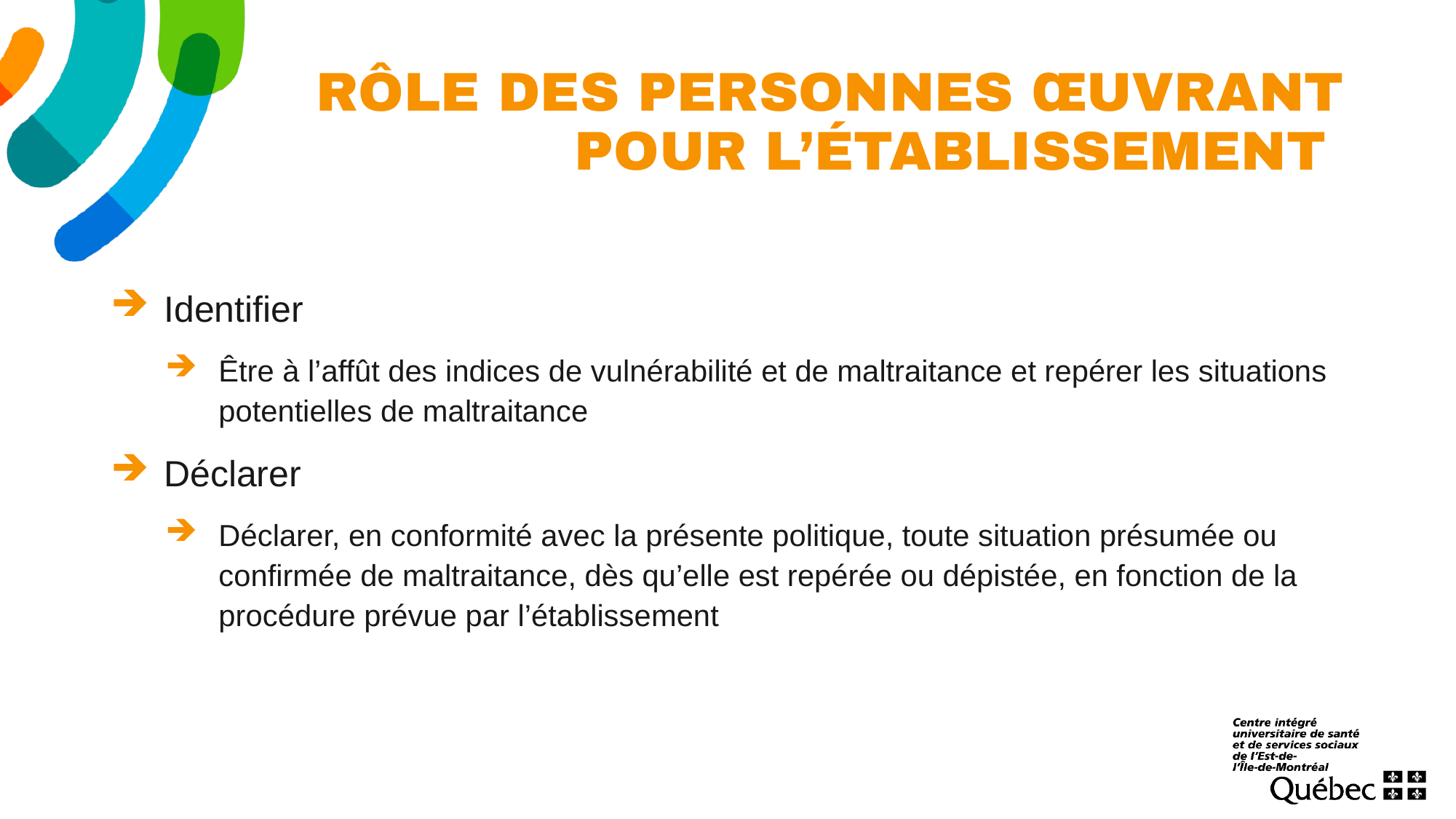

# RÔLE DES PERSONNES ŒUVRANT POUR L’ÉTABLISSEMENT
Identifier
Être à l’affût des indices de vulnérabilité et de maltraitance et repérer les situations potentielles de maltraitance
Déclarer
Déclarer, en conformité avec la présente politique, toute situation présumée ou confirmée de maltraitance, dès qu’elle est repérée ou dépistée, en fonction de la procédure prévue par l’établissement